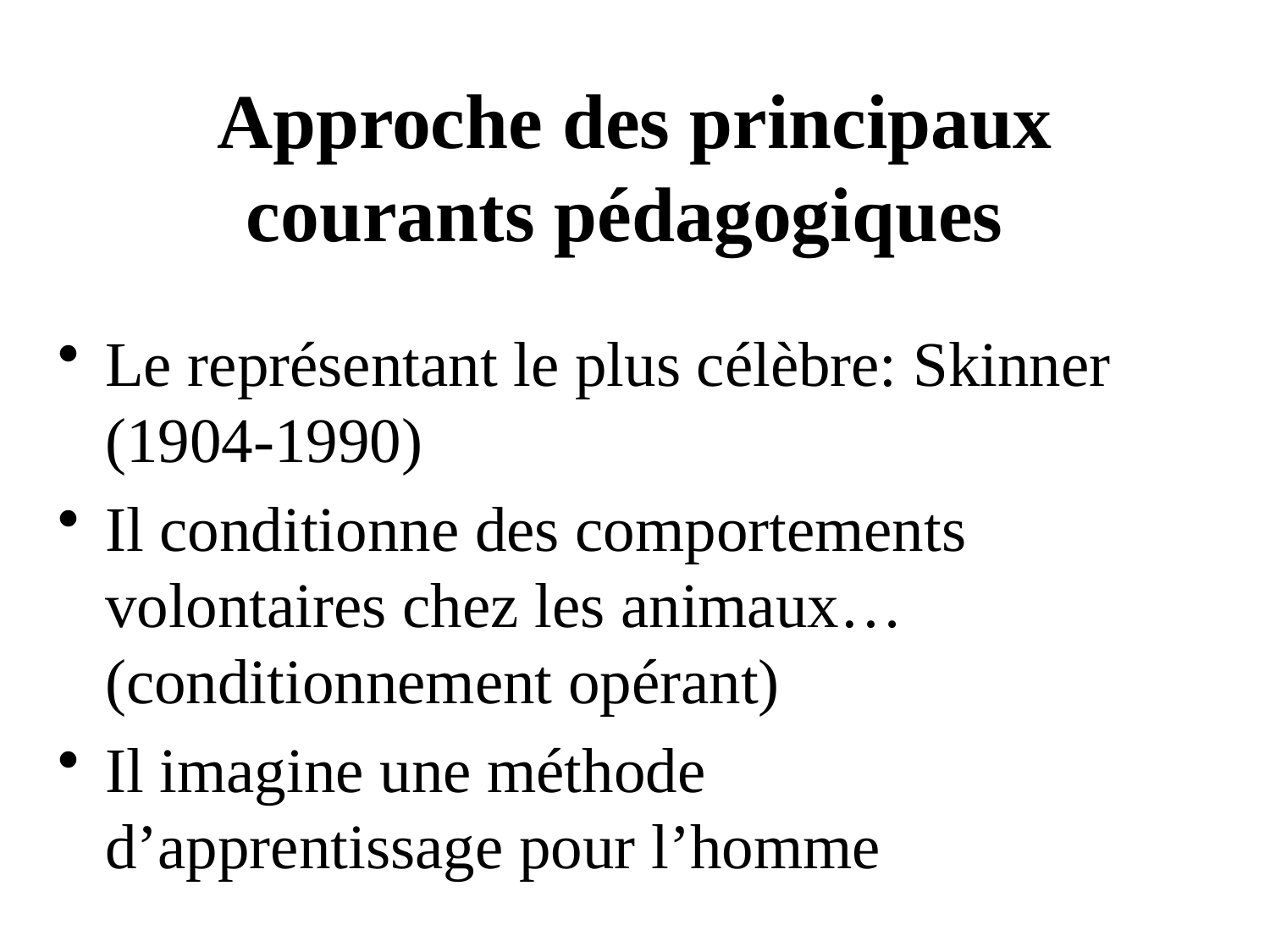

# Approche des principaux courants pédagogiques

Le représentant le plus célèbre: Skinner (1904-1990)
Il conditionne des comportements volontaires chez les animaux…(conditionnement opérant)
Il imagine une méthode d’apprentissage pour l’homme